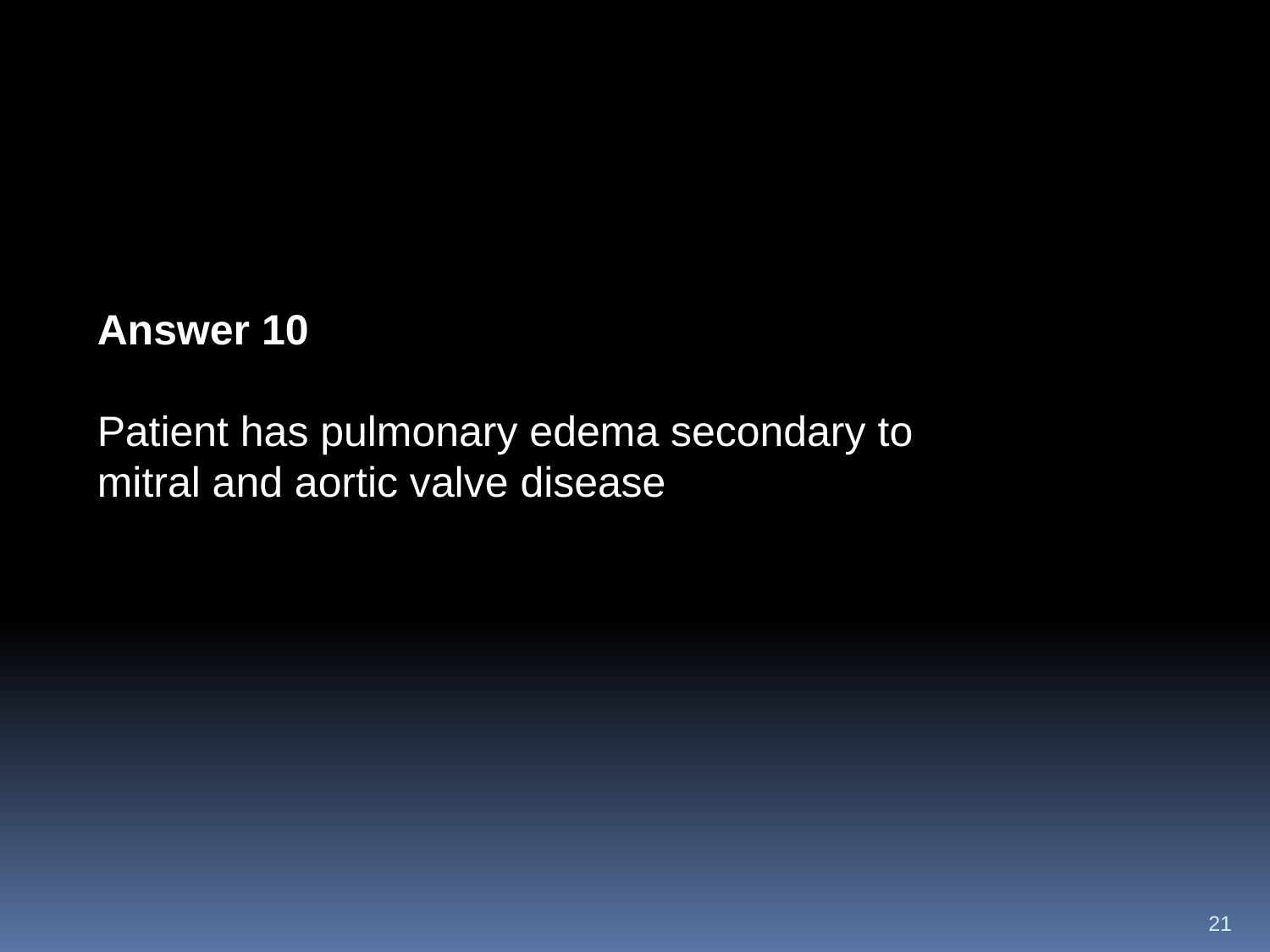

Answer 10

Patient has pulmonary edema secondary to mitral and aortic valve disease
21